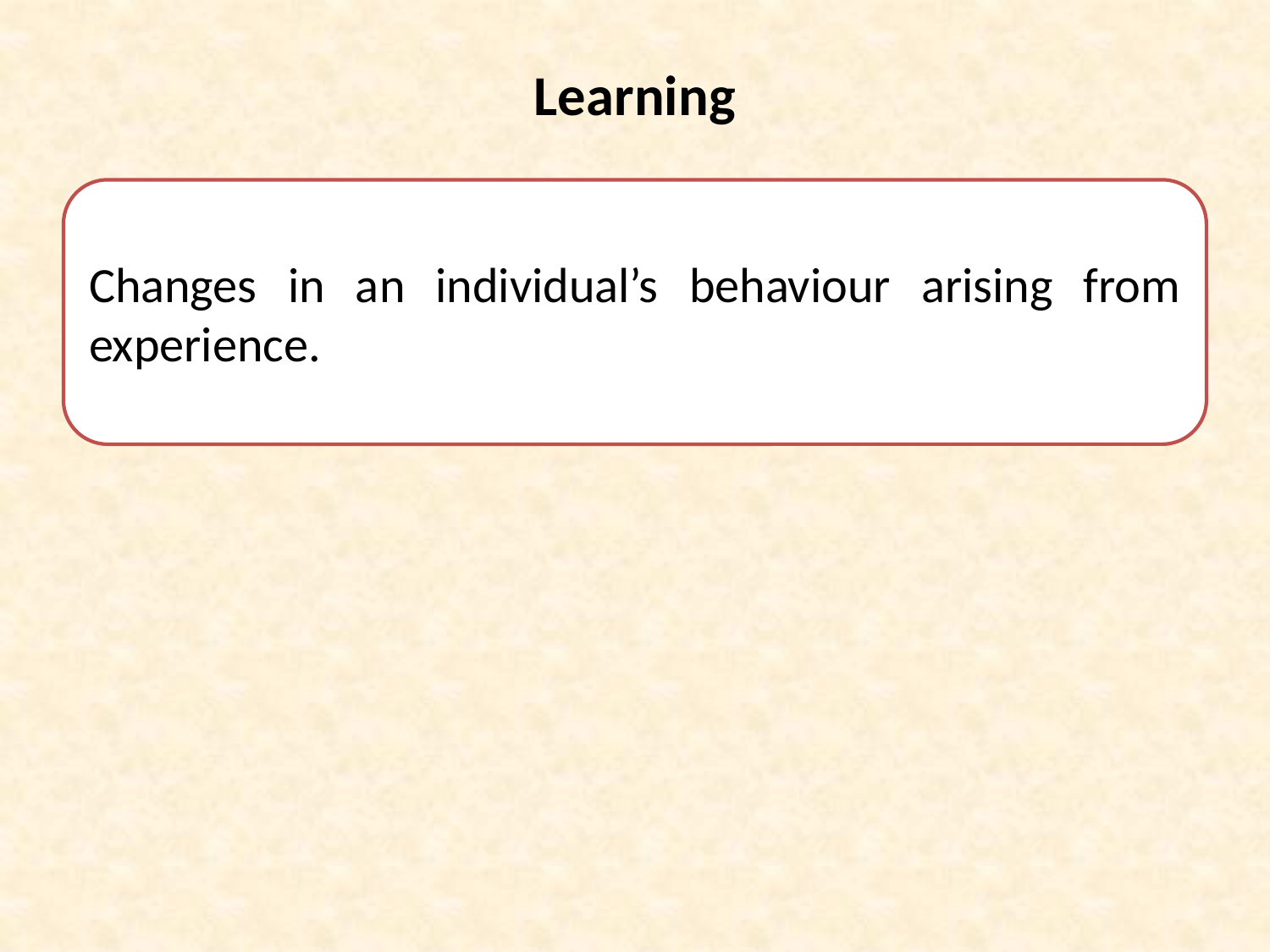

# Learning
Changes in an individual’s behaviour arising from experience.